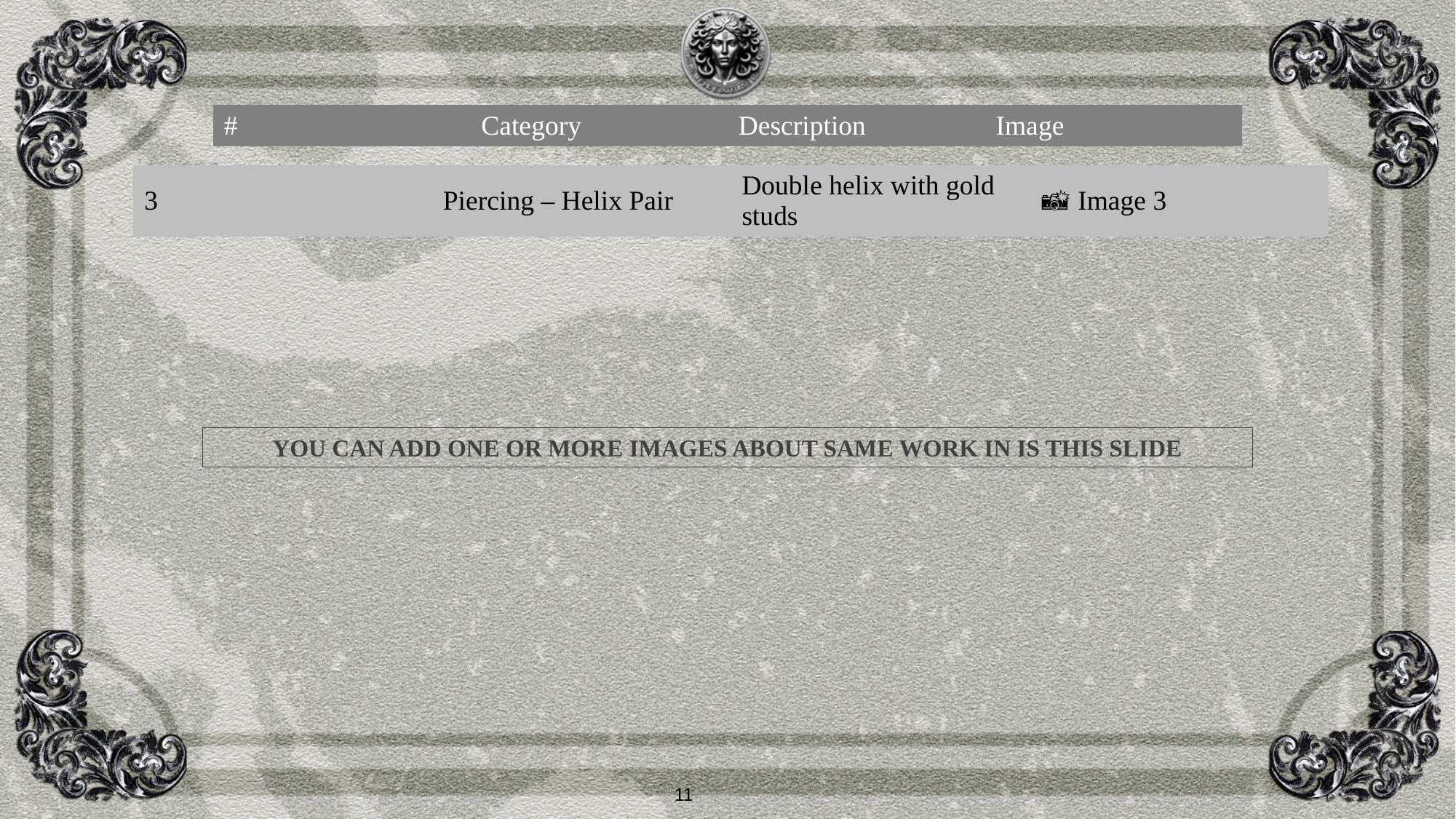

| # | Category | Description | Image |
| --- | --- | --- | --- |
| 3 | Piercing – Helix Pair | Double helix with gold studs | 📸 Image 3 |
| --- | --- | --- | --- |
YOU CAN ADD ONE OR MORE IMAGES ABOUT SAME WORK IN IS THIS SLIDE
11